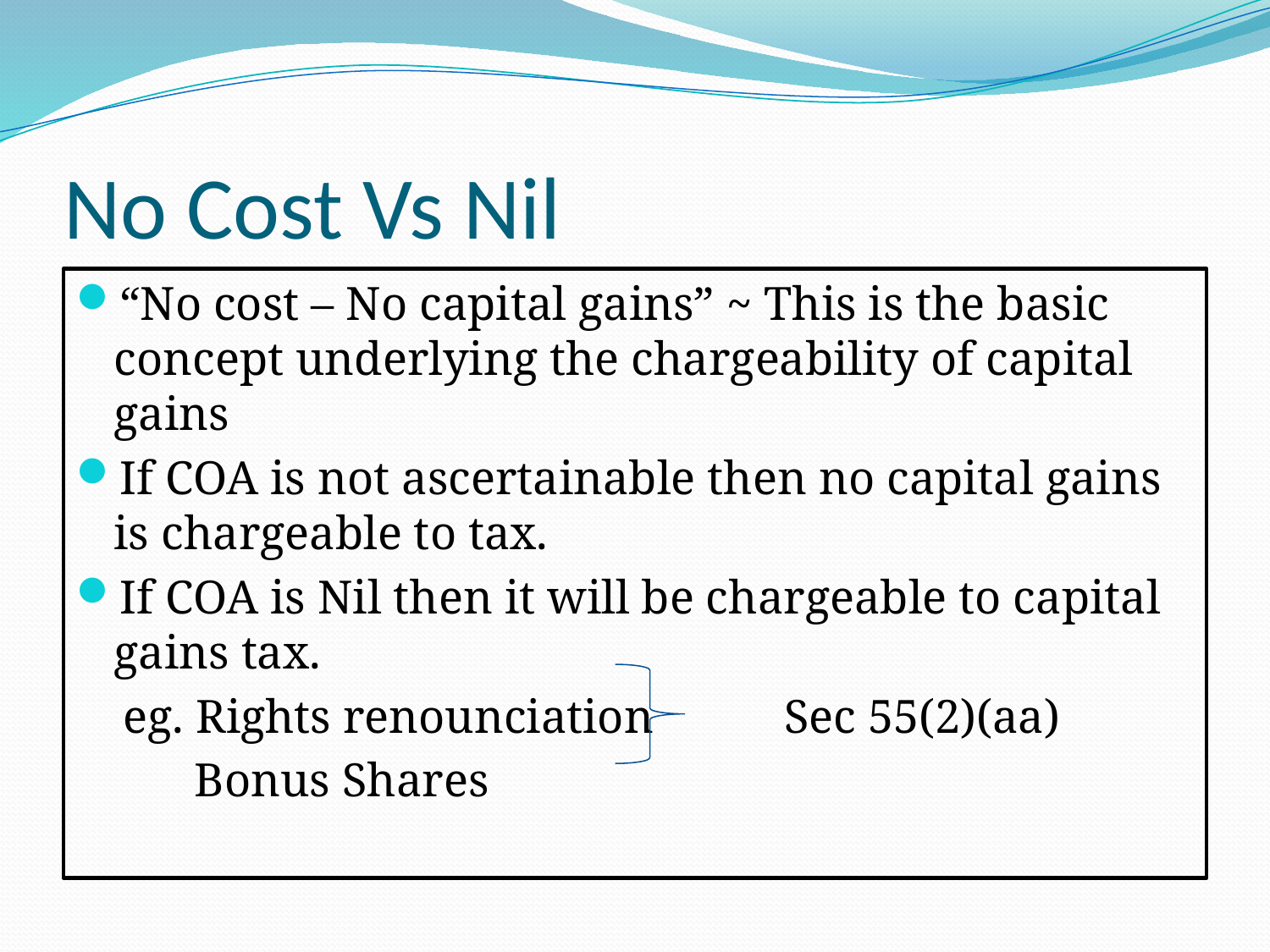

# No Cost Vs Nil
“No cost – No capital gains” ~ This is the basic concept underlying the chargeability of capital gains
If COA is not ascertainable then no capital gains is chargeable to tax.
If COA is Nil then it will be chargeable to capital gains tax.
    eg. Rights renounciation           Sec 55(2)(aa)
          Bonus Shares